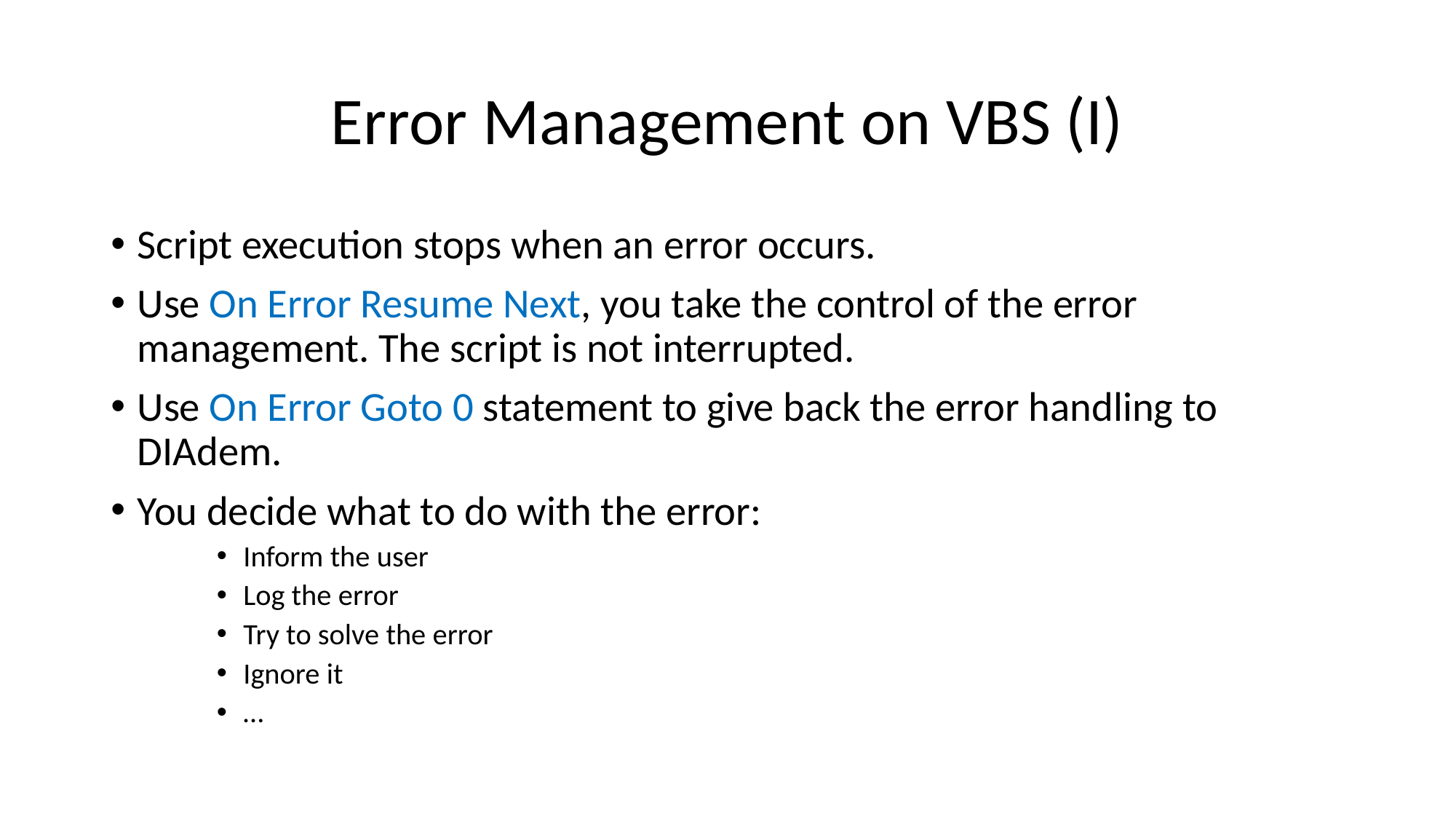

# Error Management on VBS (I)
Script execution stops when an error occurs.
Use On Error Resume Next, you take the control of the error management. The script is not interrupted.
Use On Error Goto 0 statement to give back the error handling to DIAdem.
You decide what to do with the error:
Inform the user
Log the error
Try to solve the error
Ignore it
…